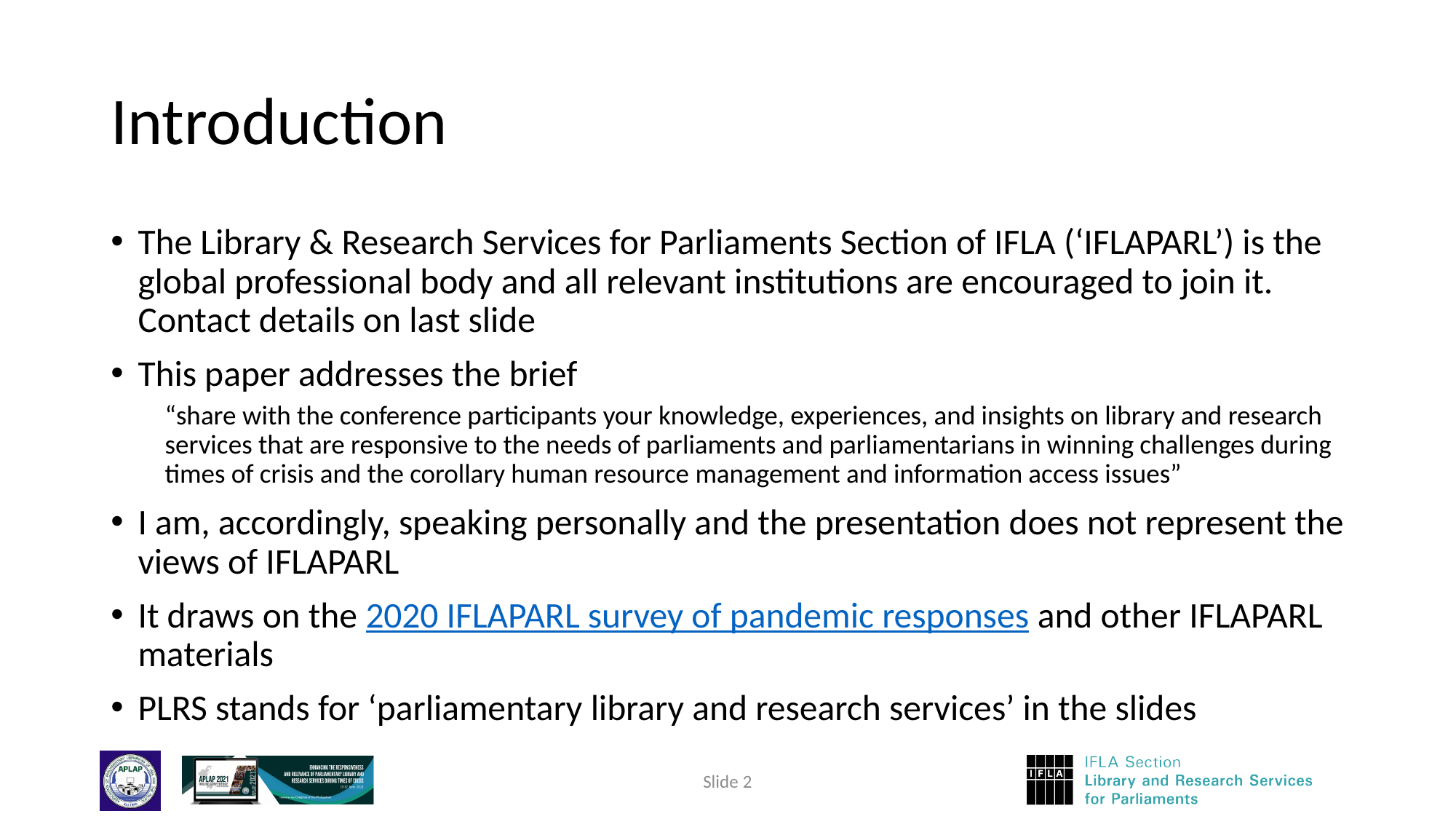

# Introduction
The Library & Research Services for Parliaments Section of IFLA (‘IFLAPARL’) is the global professional body and all relevant institutions are encouraged to join it. Contact details on last slide
This paper addresses the brief
“share with the conference participants your knowledge, experiences, and insights on library and research services that are responsive to the needs of parliaments and parliamentarians in winning challenges during times of crisis and the corollary human resource management and information access issues”
I am, accordingly, speaking personally and the presentation does not represent the views of IFLAPARL
It draws on the 2020 IFLAPARL survey of pandemic responses and other IFLAPARL materials
PLRS stands for ‘parliamentary library and research services’ in the slides

Slide 2